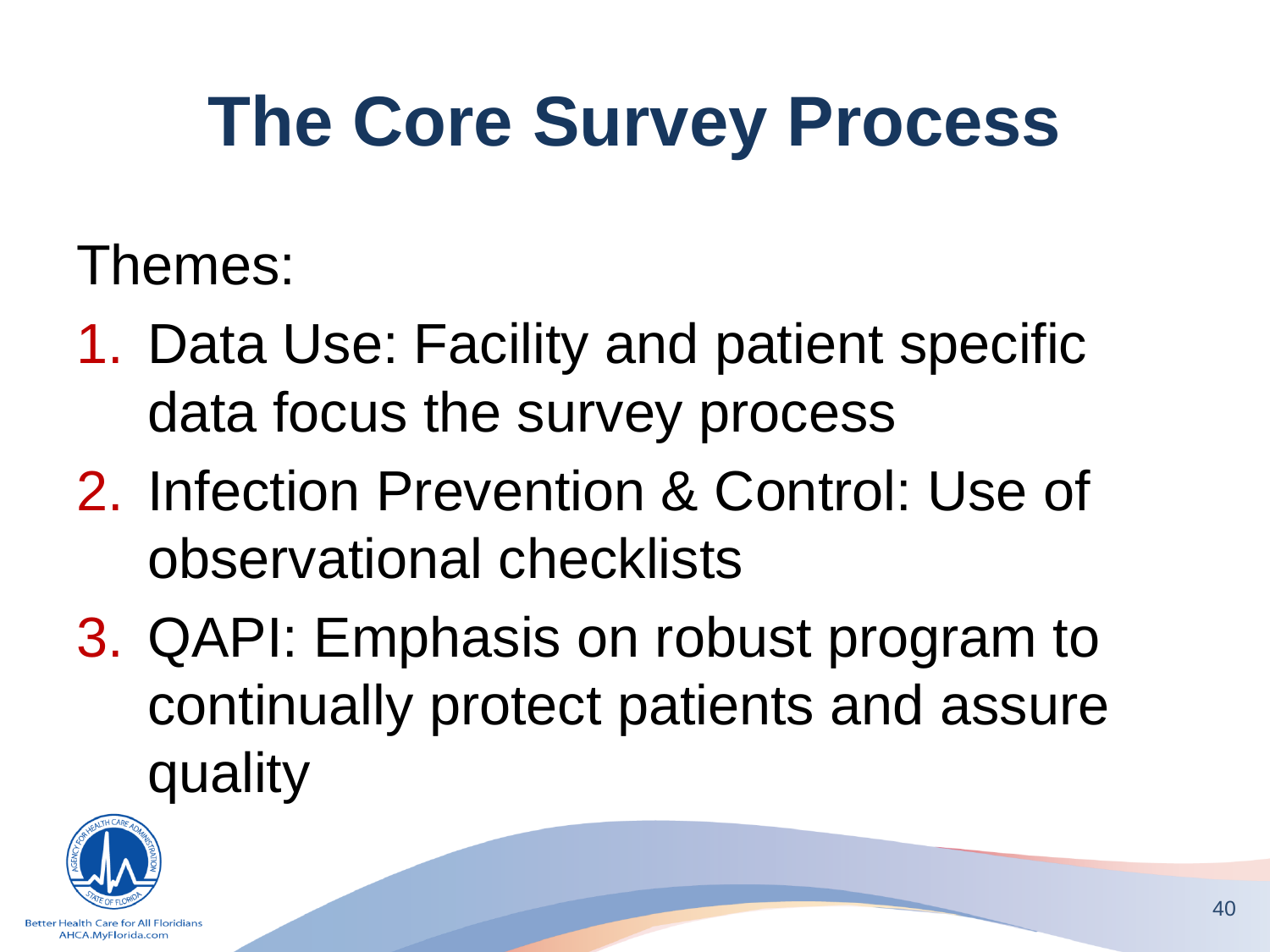

# The Core Survey Process
Themes:
Data Use: Facility and patient specific data focus the survey process
Infection Prevention & Control: Use of observational checklists
QAPI: Emphasis on robust program to continually protect patients and assure quality

40